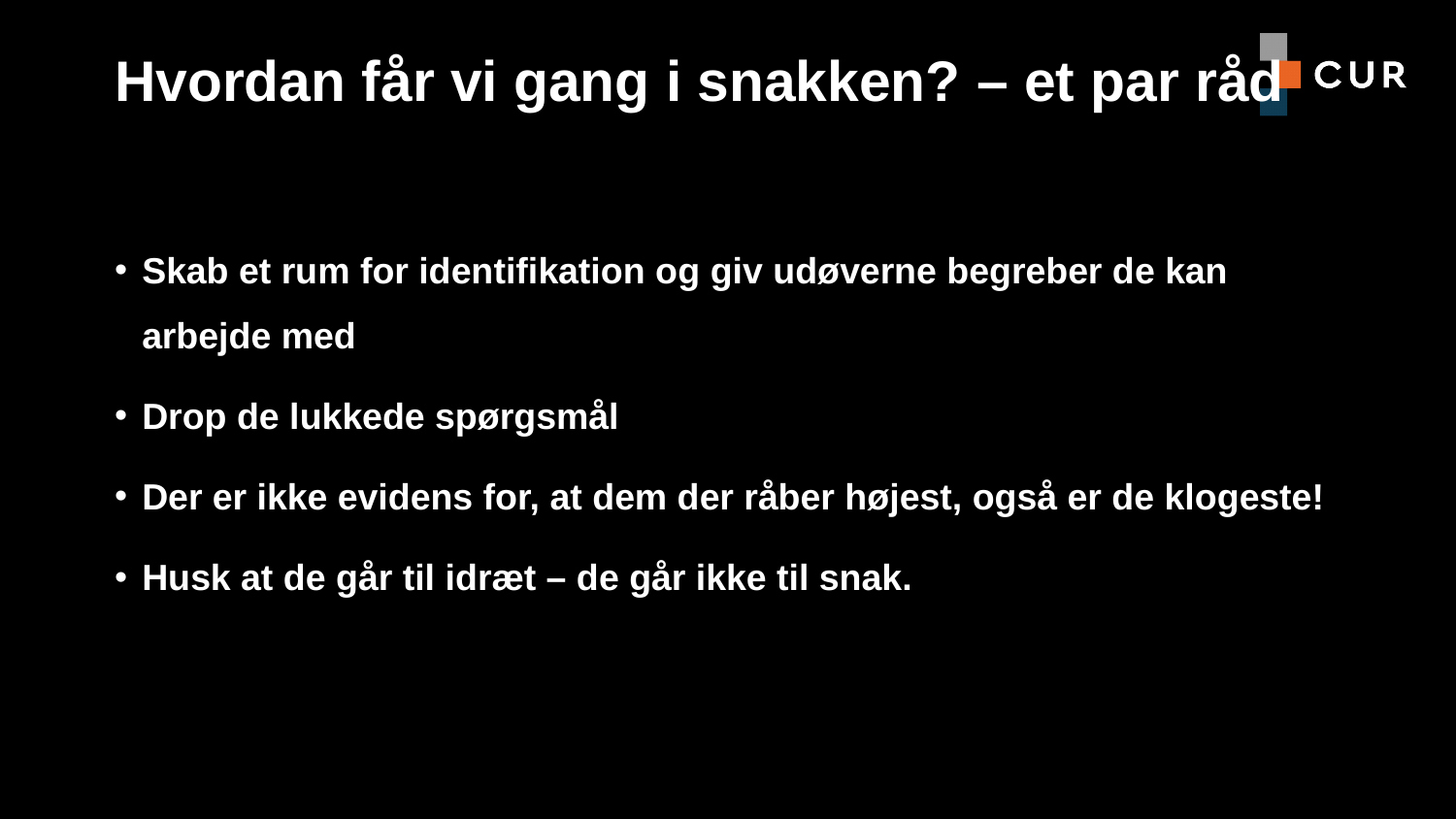

# Hvordan får vi gang i snakken? – et par råd
Skab et rum for identifikation og giv udøverne begreber de kan arbejde med
Drop de lukkede spørgsmål
Der er ikke evidens for, at dem der råber højest, også er de klogeste!
Husk at de går til idræt – de går ikke til snak.